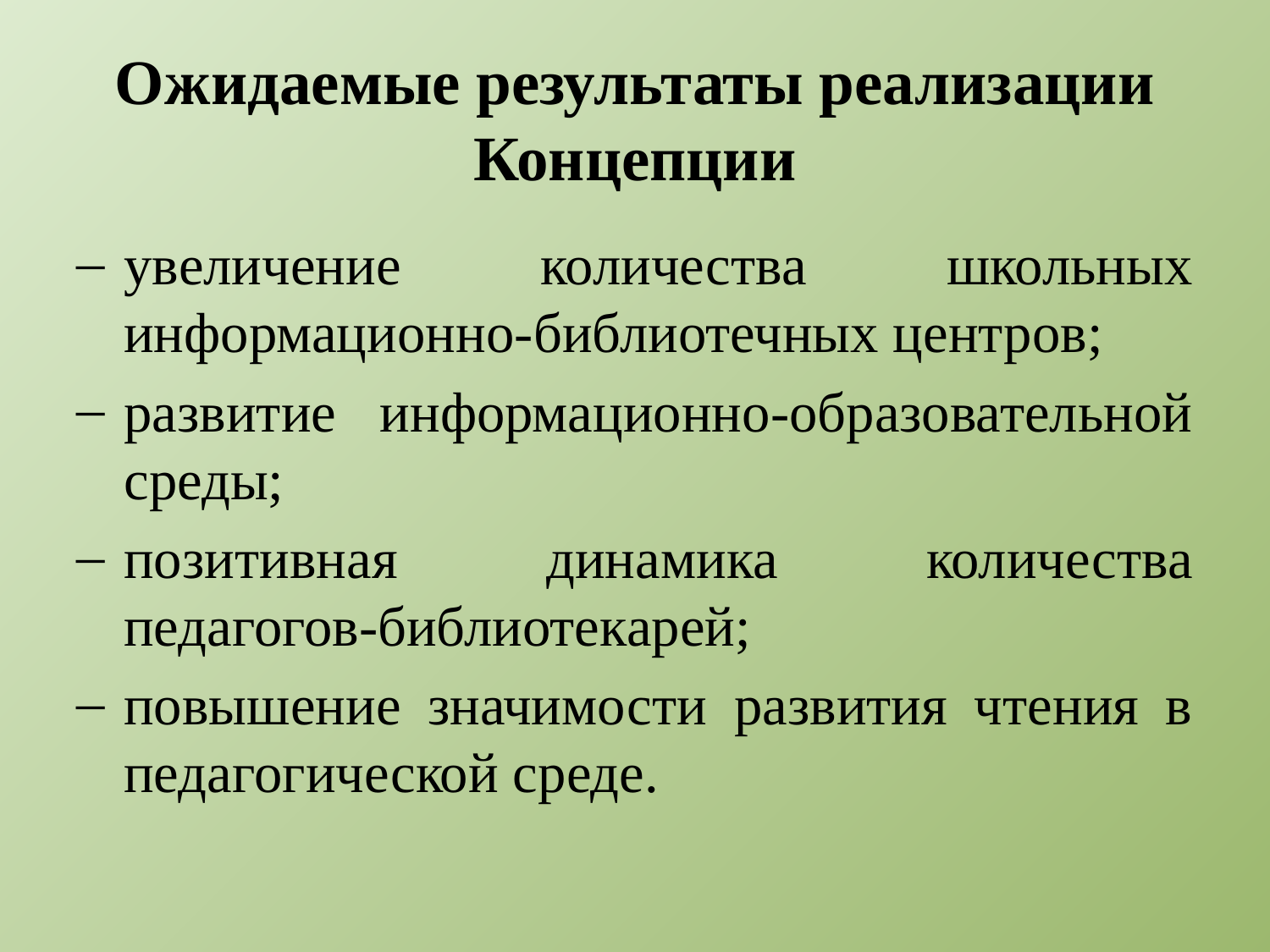

# Ожидаемые результаты реализации Концепции
увеличение количества школьных информационно-библиотечных центров;
развитие информационно-образовательной среды;
позитивная динамика количества педагогов-библиотекарей;
повышение значимости развития чтения в педагогической среде.